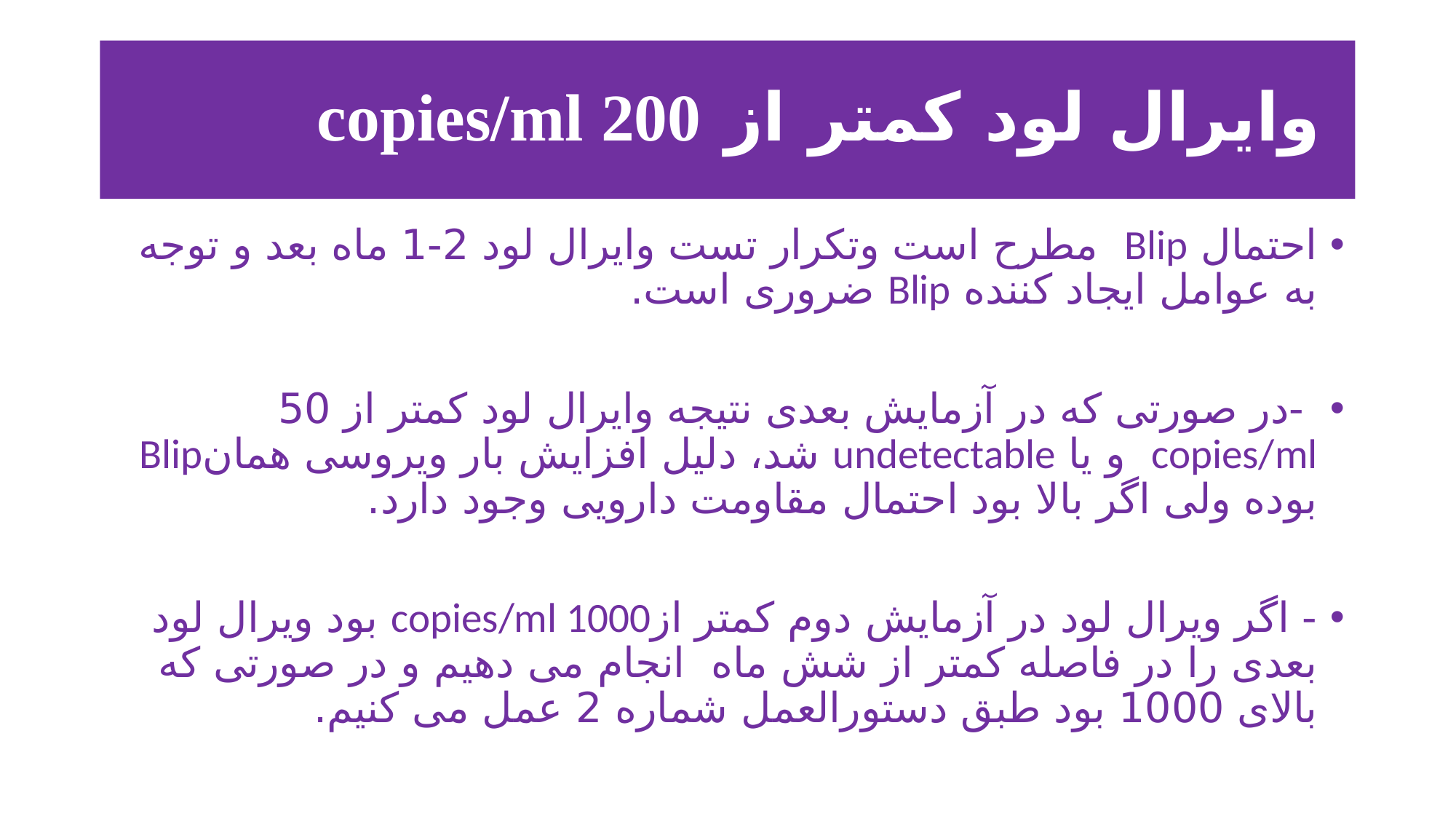

# وایرال لود کمتر از 200 copies/ml
احتمال Blip  مطرح است وتکرار تست وایرال لود 2-1 ماه بعد و توجه به عوامل ایجاد کننده Blip ضروری است.

 -در صورتی که در آزمایش بعدی نتیجه وایرال لود کمتر از 50 copies/ml  و یا undetectable شد، دلیل افزایش بار ویروسی همانBlip  بوده ولی اگر بالا بود احتمال مقاومت دارویی وجود دارد.

- اگر ویرال لود در آزمایش دوم کمتر ازcopies/ml 1000 بود ویرال لود بعدی را در فاصله کمتر از شش ماه  انجام می دهیم و در صورتی که بالای 1000 بود طبق دستورالعمل شماره 2 عمل می کنیم.